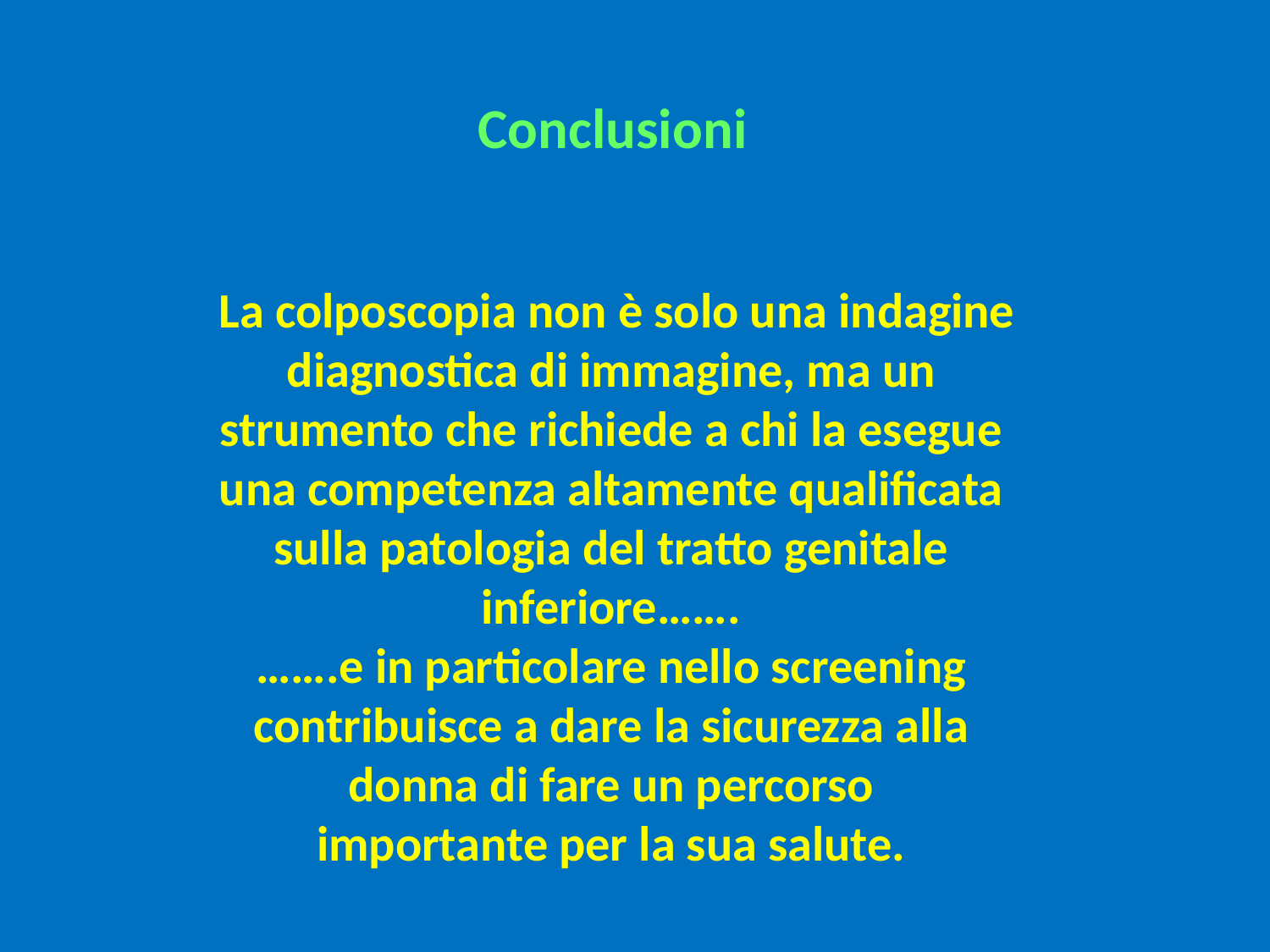

Conclusioni

 La colposcopia non è solo una indagine
diagnostica di immagine, ma un
strumento che richiede a chi la esegue
una competenza altamente qualificata
sulla patologia del tratto genitale
inferiore…….
…….e in particolare nello screening
contribuisce a dare la sicurezza alla
donna di fare un percorso
importante per la sua salute.